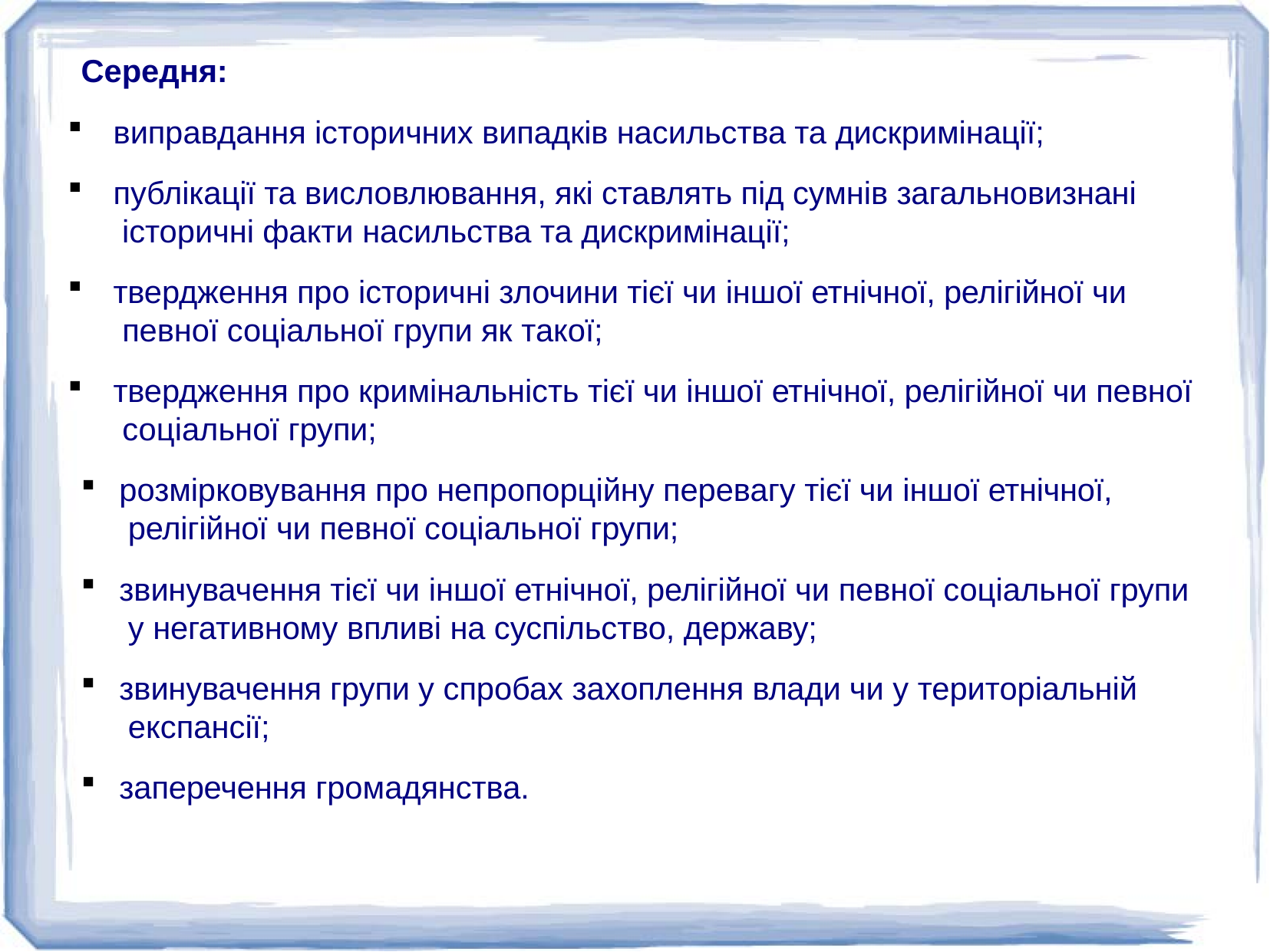

Середня:
виправдання історичних випадків насильства та дискримінації;
публікації та висловлювання, які ставлять під сумнів загальновизнані  історичні факти насильства та дискримінації;
твердження про історичні злочини тієї чи іншої етнічної, релігійної чи  певної соціальної групи як такої;
твердження про кримінальність тієї чи іншої етнічної, релігійної чи певної  соціальної групи;
розмірковування про непропорційну перевагу тієї чи іншої етнічної,  релігійної чи певної соціальної групи;
звинувачення тієї чи іншої етнічної, релігійної чи певної соціальної групи  у негативному впливі на суспільство, державу;
звинувачення групи у спробах захоплення влади чи у територіальній  експансії;
заперечення громадянства.